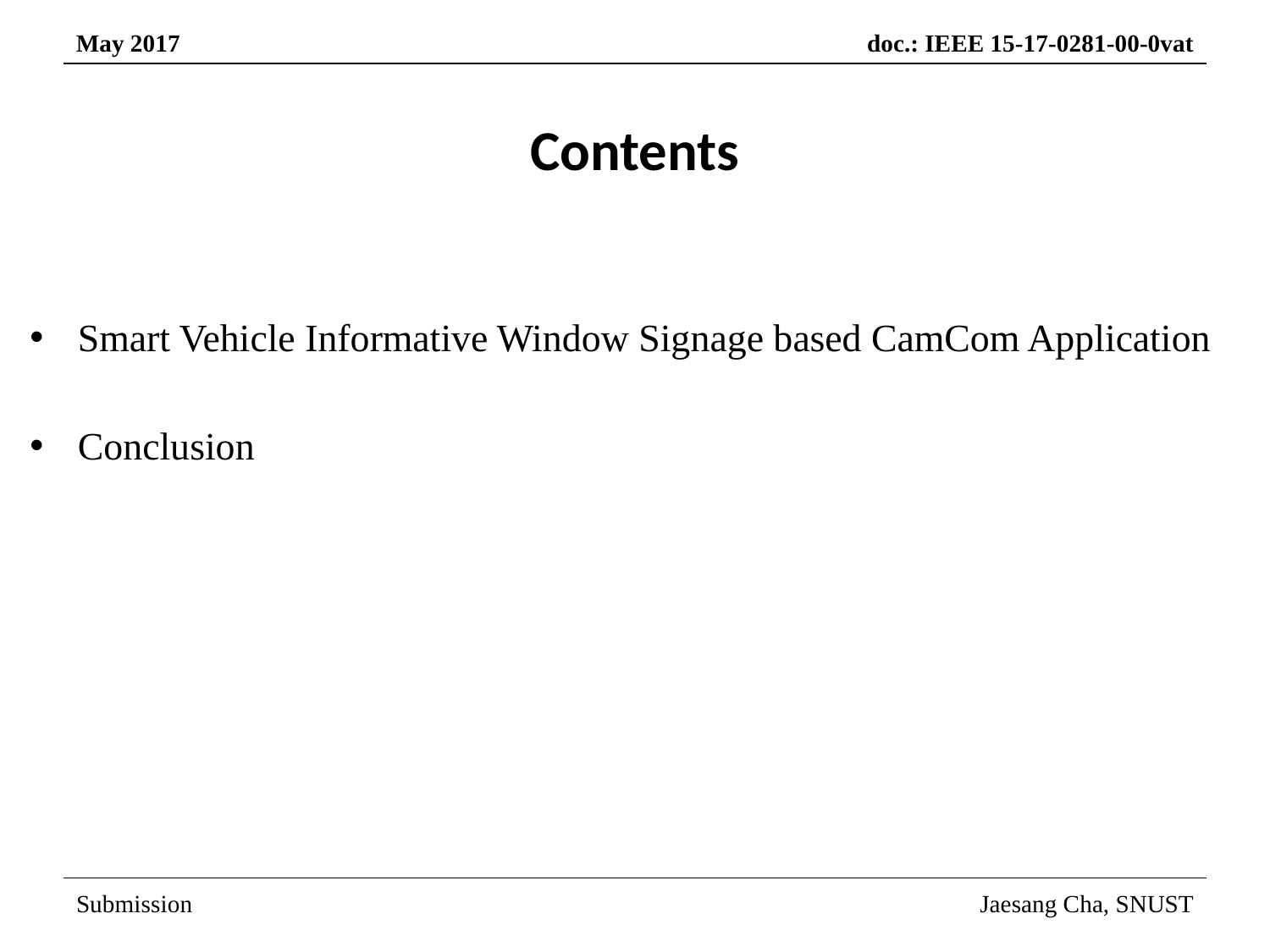

# Contents
Smart Vehicle Informative Window Signage based CamCom Application

Conclusion